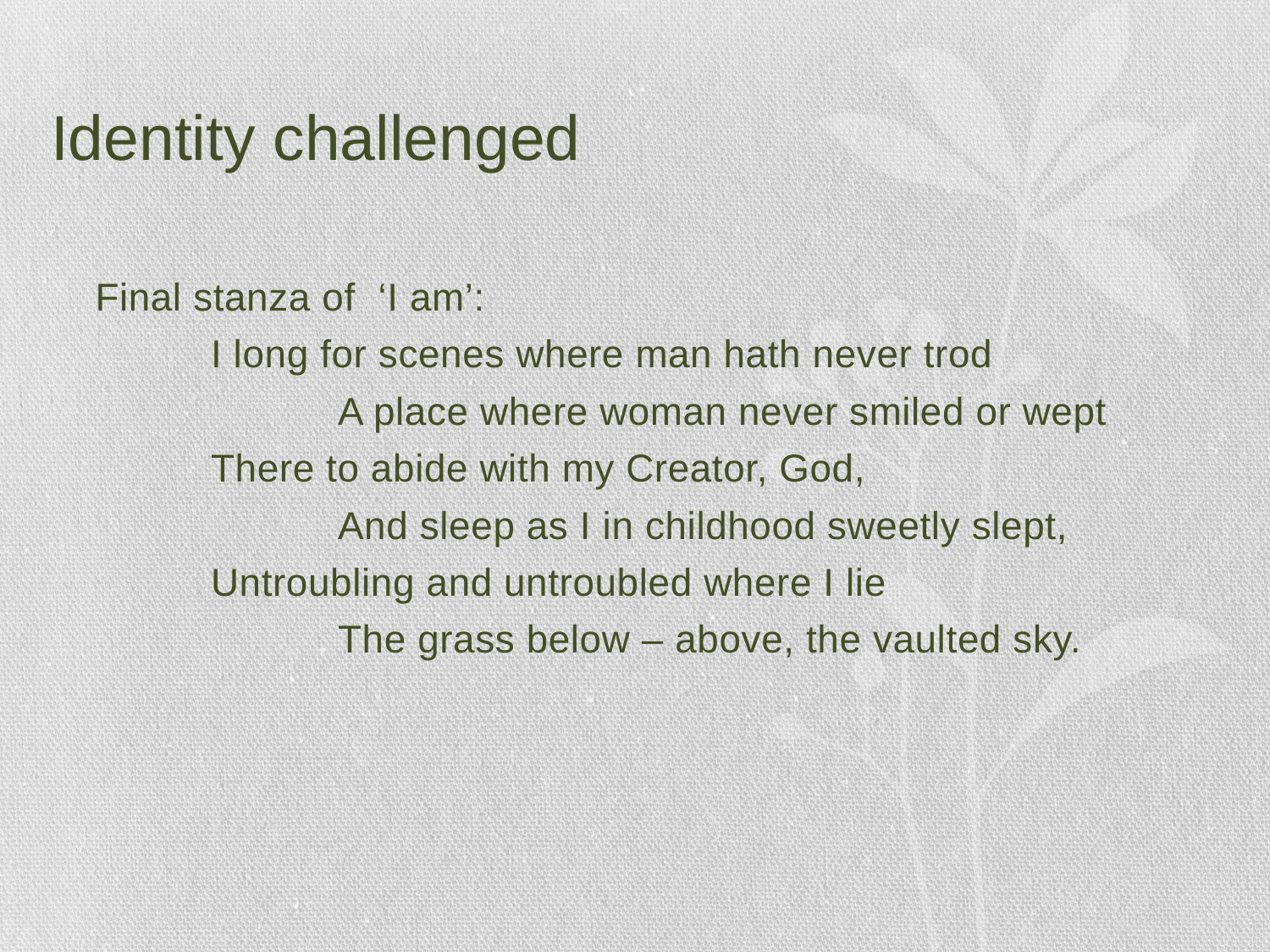

# Identity challenged
 Final stanza of  ‘I am’:
	I long for scenes where man hath never trod
		A place where woman never smiled or wept
	There to abide with my Creator, God,
		And sleep as I in childhood sweetly slept,
	Untroubling and untroubled where I lie
		The grass below – above, the vaulted sky.